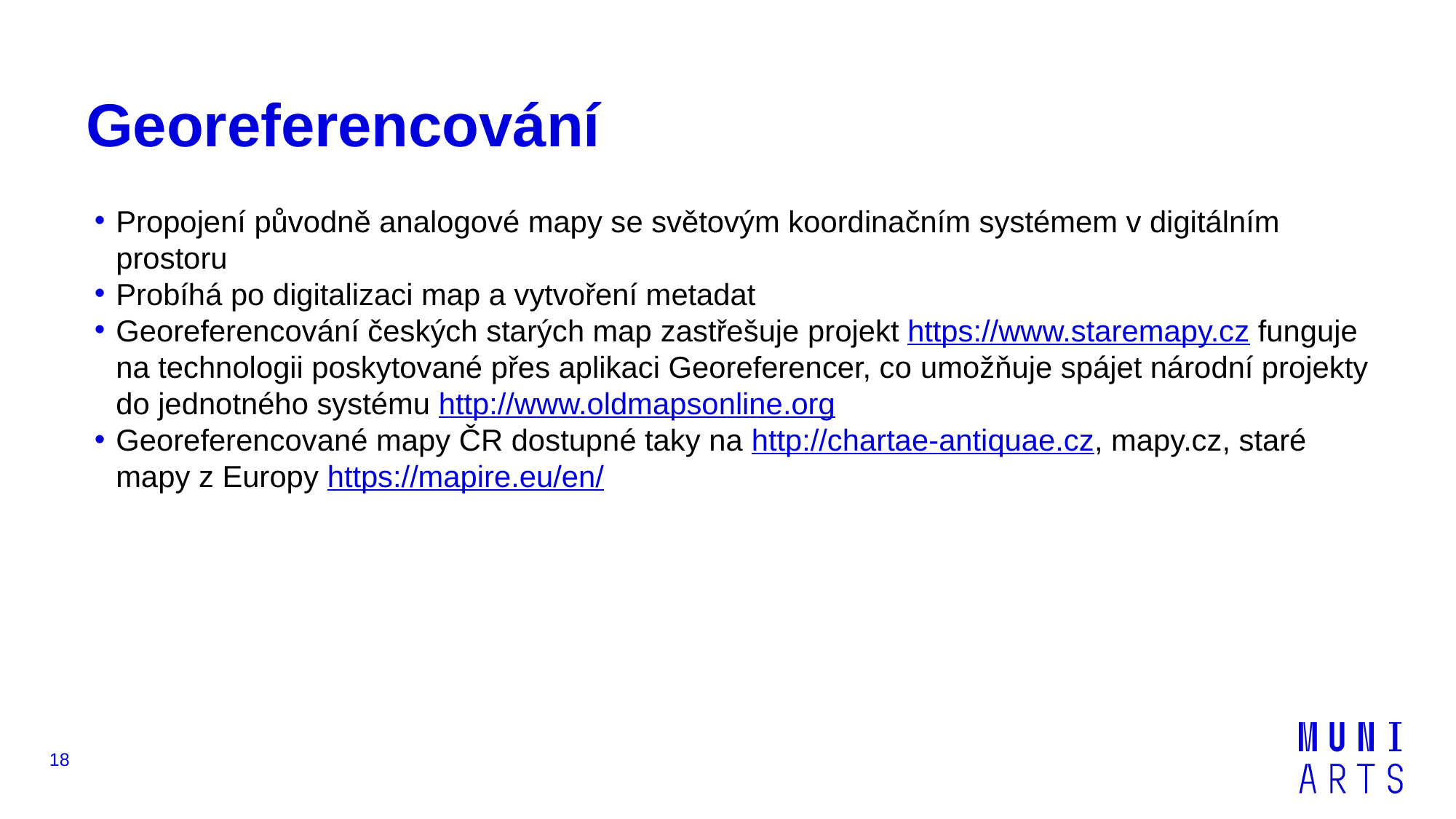

# Georeferencování
Propojení původně analogové mapy se světovým koordinačním systémem v digitálním prostoru
Probíhá po digitalizaci map a vytvoření metadat
Georeferencování českých starých map zastřešuje projekt https://www.staremapy.cz funguje na technologii poskytované přes aplikaci Georeferencer, co umožňuje spájet národní projekty do jednotného systému http://www.oldmapsonline.org
Georeferencované mapy ČR dostupné taky na http://chartae-antiquae.cz, mapy.cz, staré mapy z Europy https://mapire.eu/en/

18